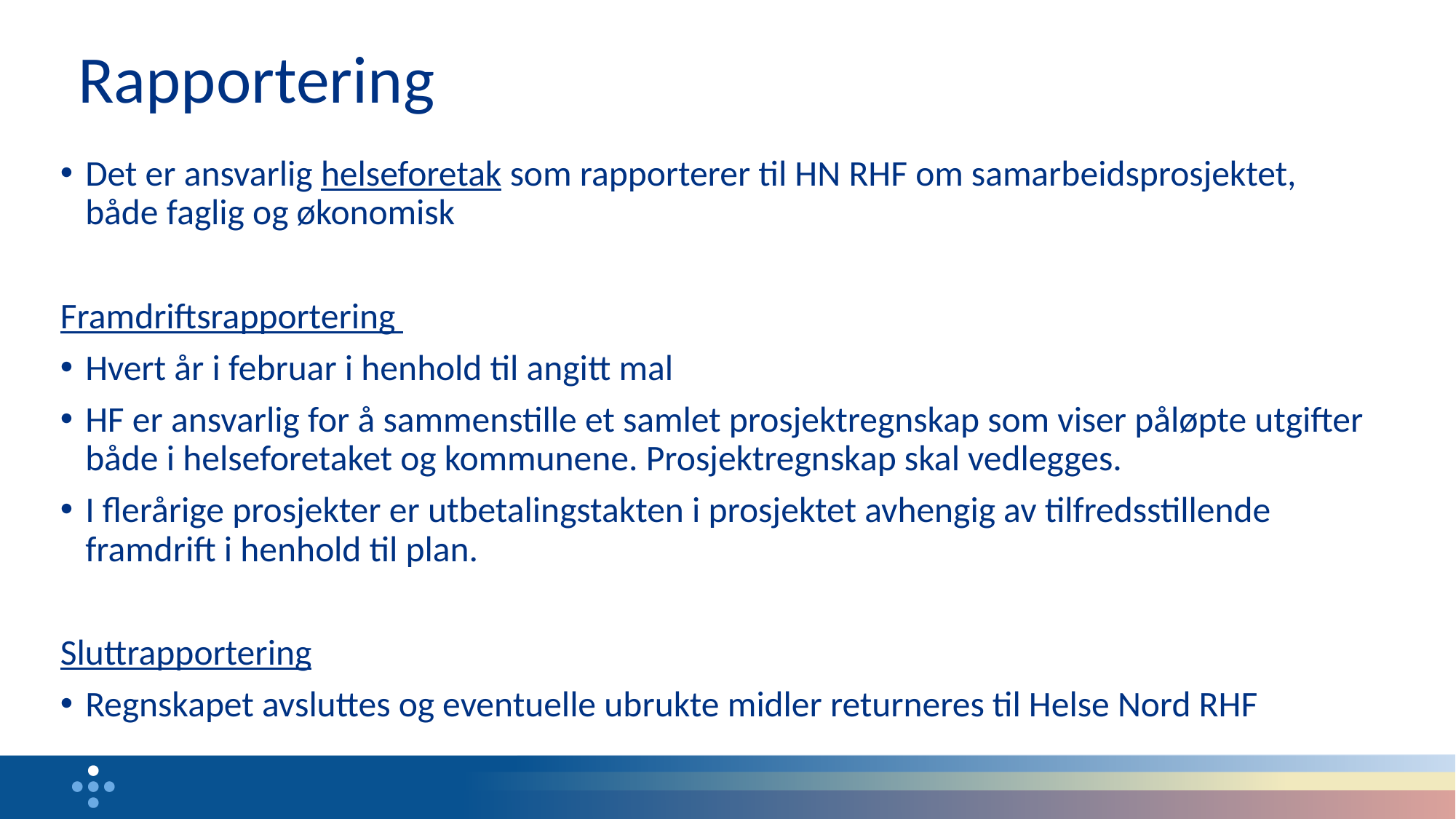

# Rapportering
Det er ansvarlig helseforetak som rapporterer til HN RHF om samarbeidsprosjektet, både faglig og økonomisk

Framdriftsrapportering
Hvert år i februar i henhold til angitt mal
HF er ansvarlig for å sammenstille et samlet prosjektregnskap som viser påløpte utgifter både i helseforetaket og kommunene. Prosjektregnskap skal vedlegges.
I flerårige prosjekter er utbetalingstakten i prosjektet avhengig av tilfredsstillende framdrift i henhold til plan.

Sluttrapportering
Regnskapet avsluttes og eventuelle ubrukte midler returneres til Helse Nord RHF